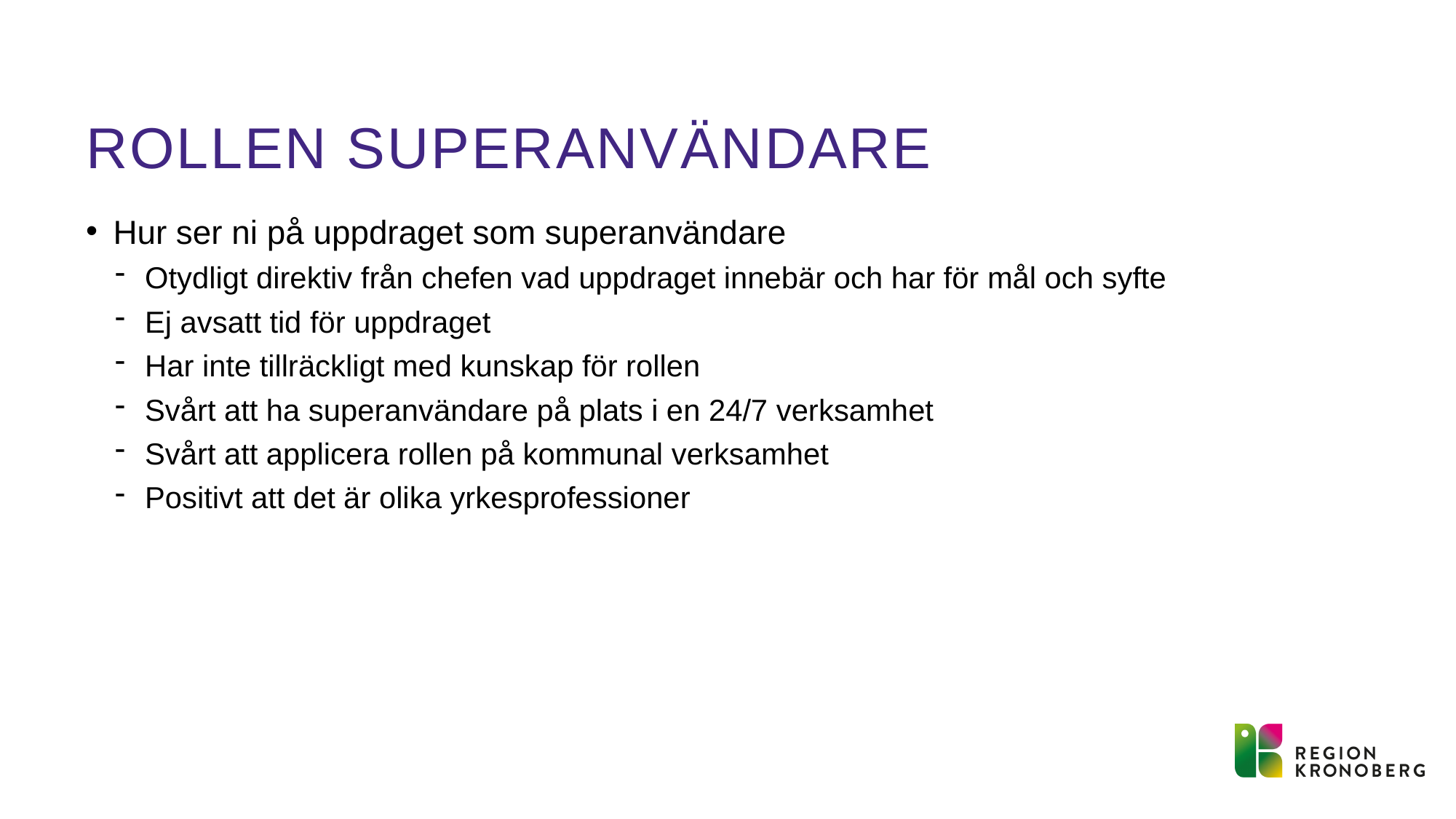

# Rollen Superanvändare
Hur ser ni på uppdraget som superanvändare
Otydligt direktiv från chefen vad uppdraget innebär och har för mål och syfte
Ej avsatt tid för uppdraget
Har inte tillräckligt med kunskap för rollen
Svårt att ha superanvändare på plats i en 24/7 verksamhet
Svårt att applicera rollen på kommunal verksamhet
Positivt att det är olika yrkesprofessioner